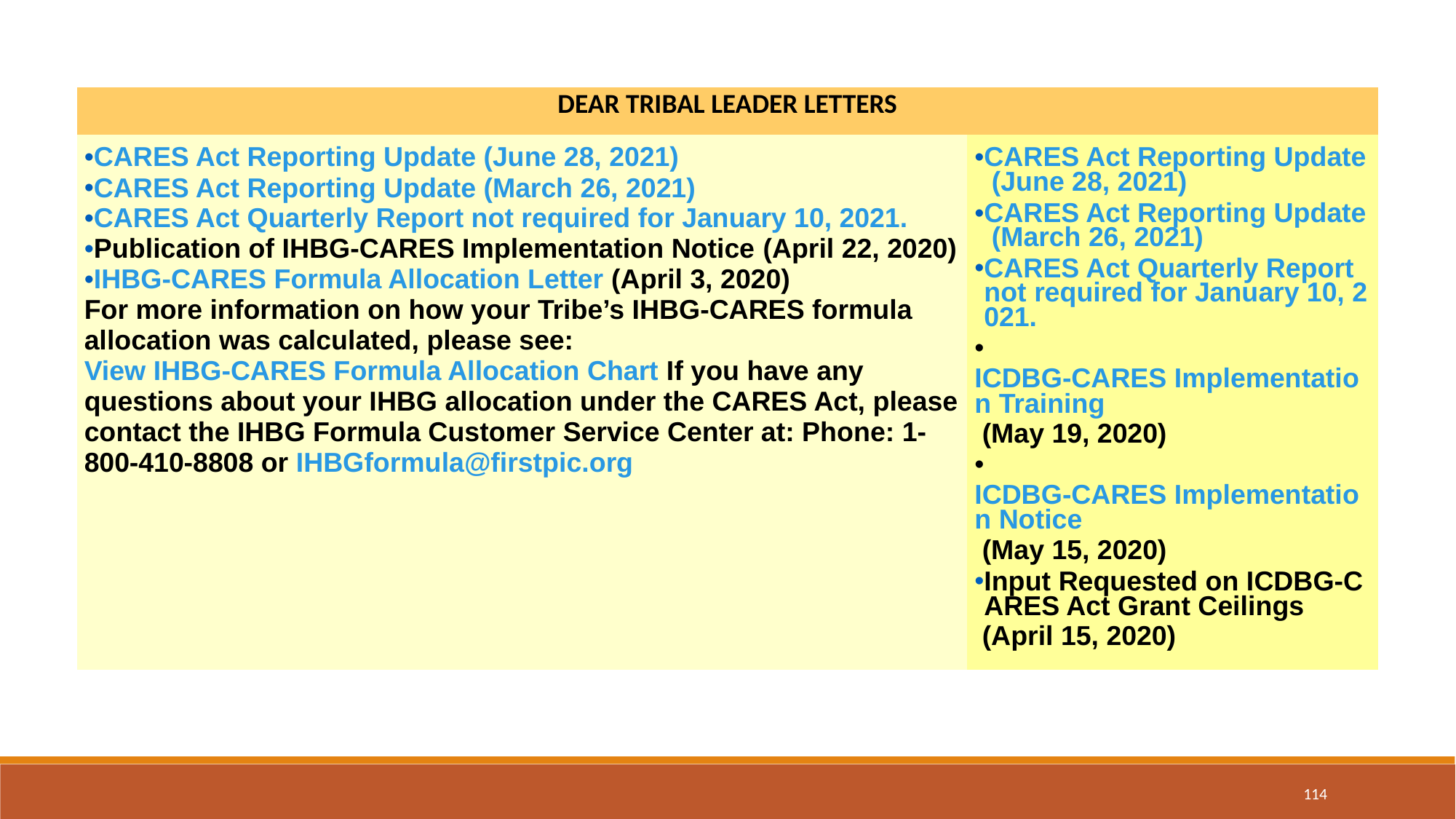

| DEAR TRIBAL LEADER LETTERS |  |
| --- | --- |
| CARES Act Reporting Update (June 28, 2021) CARES Act Reporting Update (March 26, 2021) CARES Act Quarterly Report not required for January 10, 2021. Publication of IHBG-CARES Implementation Notice (April 22, 2020) IHBG-CARES Formula Allocation Letter (April 3, 2020) For more information on how your Tribe’s IHBG-CARES formula allocation was calculated, please see: View IHBG-CARES Formula Allocation Chart If you have any questions about your IHBG allocation under the CARES Act, please contact the IHBG Formula Customer Service Center at: Phone: 1-800-410-8808 or IHBGformula@firstpic.org | CARES Act Reporting Update (June 28, 2021) CARES Act Reporting Update (March 26, 2021) CARES Act Quarterly Report not required for January 10, 2021. ​ICDBG-CARES Implementation Training (May 19, 2020) ​ICDBG-CARES Implementation Notice (May 15, 2020) Input Requested on ICDBG-CARES Act Grant Ceilings (April 15, 2020) |
114